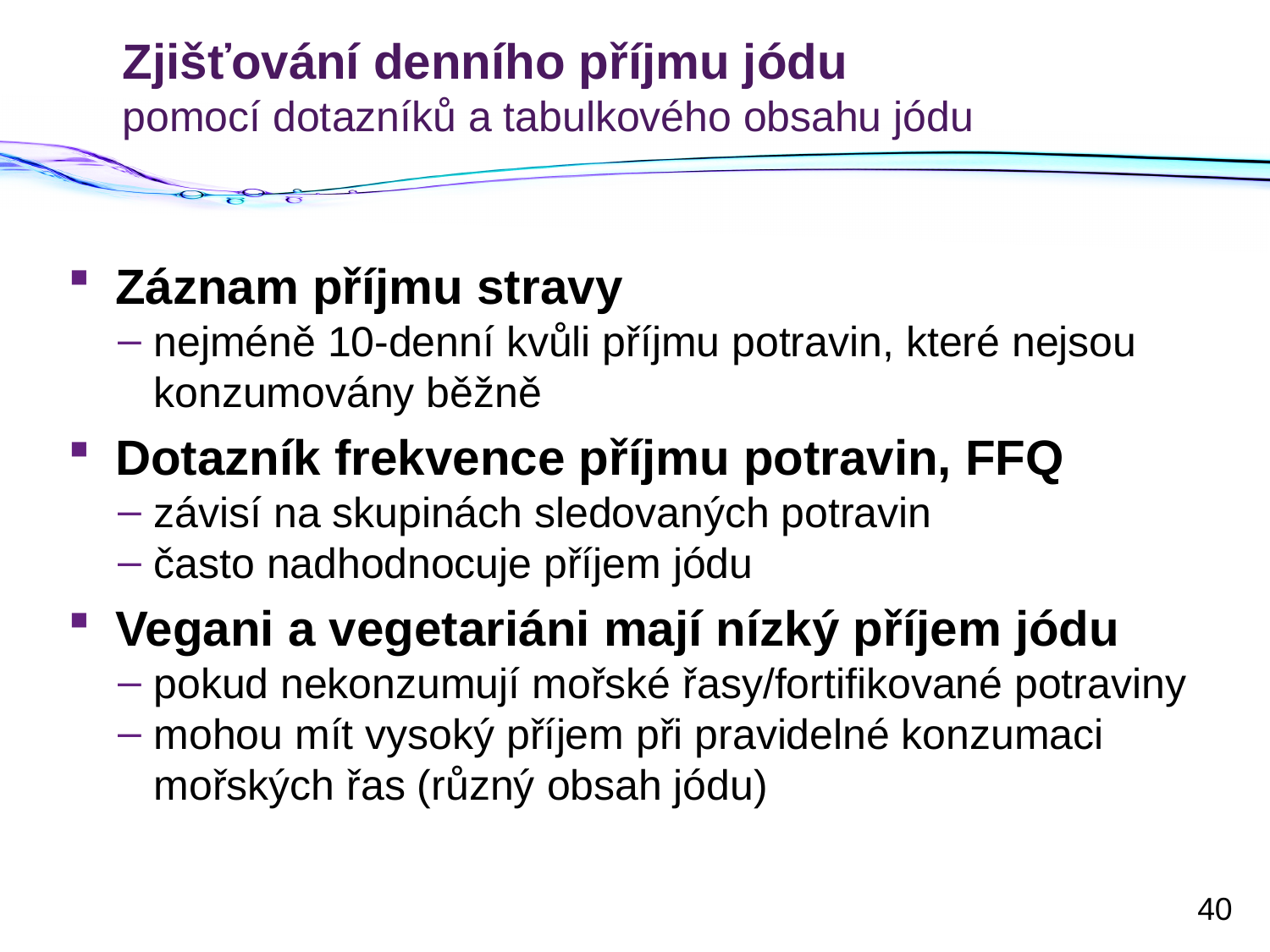

# Zjišťování denního příjmu jódu pomocí dotazníků a tabulkového obsahu jódu
Záznam příjmu stravy
nejméně 10-denní kvůli příjmu potravin, které nejsou konzumovány běžně
Dotazník frekvence příjmu potravin, FFQ
závisí na skupinách sledovaných potravin
často nadhodnocuje příjem jódu
Vegani a vegetariáni mají nízký příjem jódu
pokud nekonzumují mořské řasy/fortifikované potraviny
mohou mít vysoký příjem při pravidelné konzumaci mořských řas (různý obsah jódu)
40